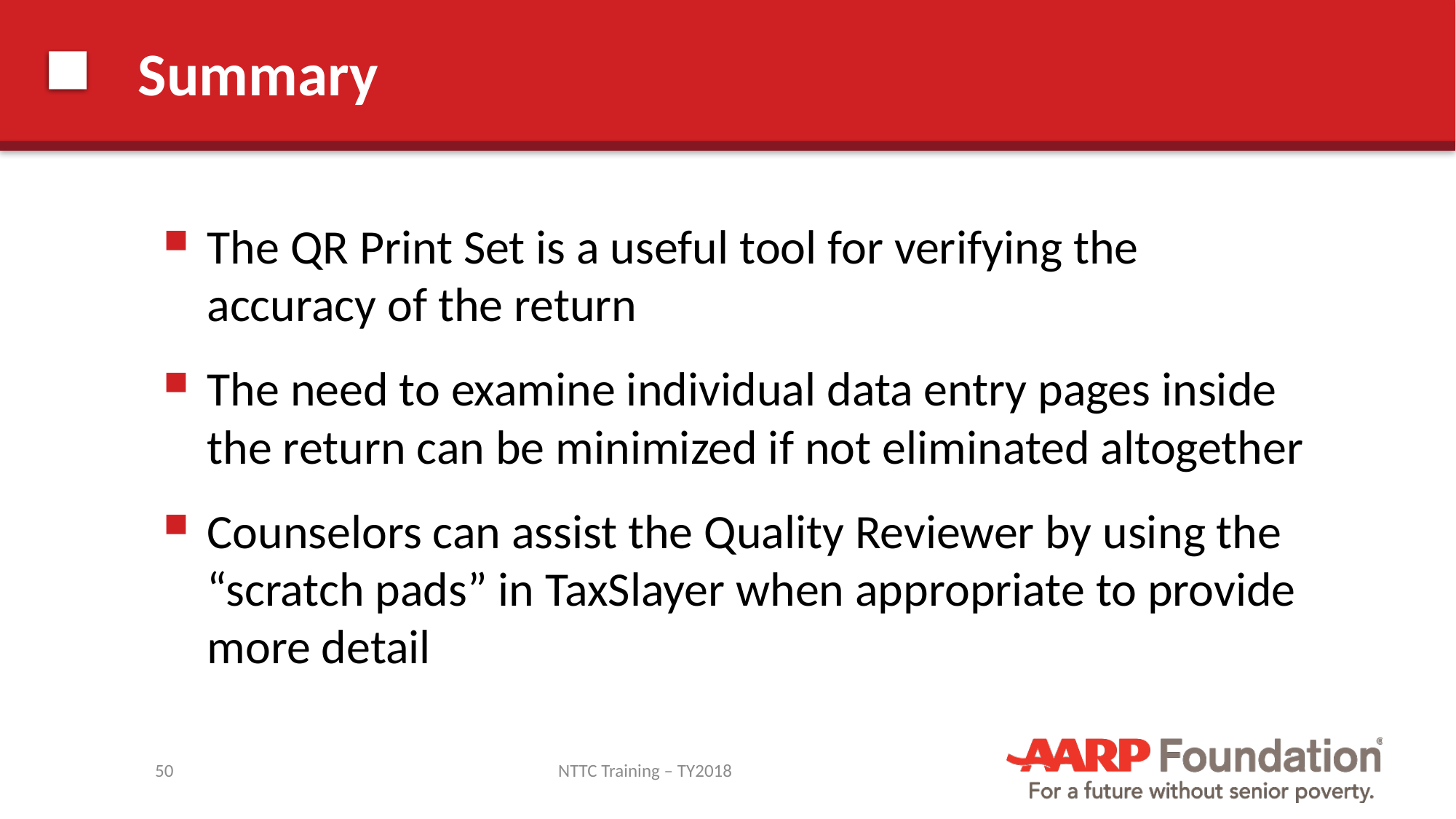

# Summary
The QR Print Set is a useful tool for verifying the accuracy of the return
The need to examine individual data entry pages inside the return can be minimized if not eliminated altogether
Counselors can assist the Quality Reviewer by using the “scratch pads” in TaxSlayer when appropriate to provide more detail
50
NTTC Training – TY2018